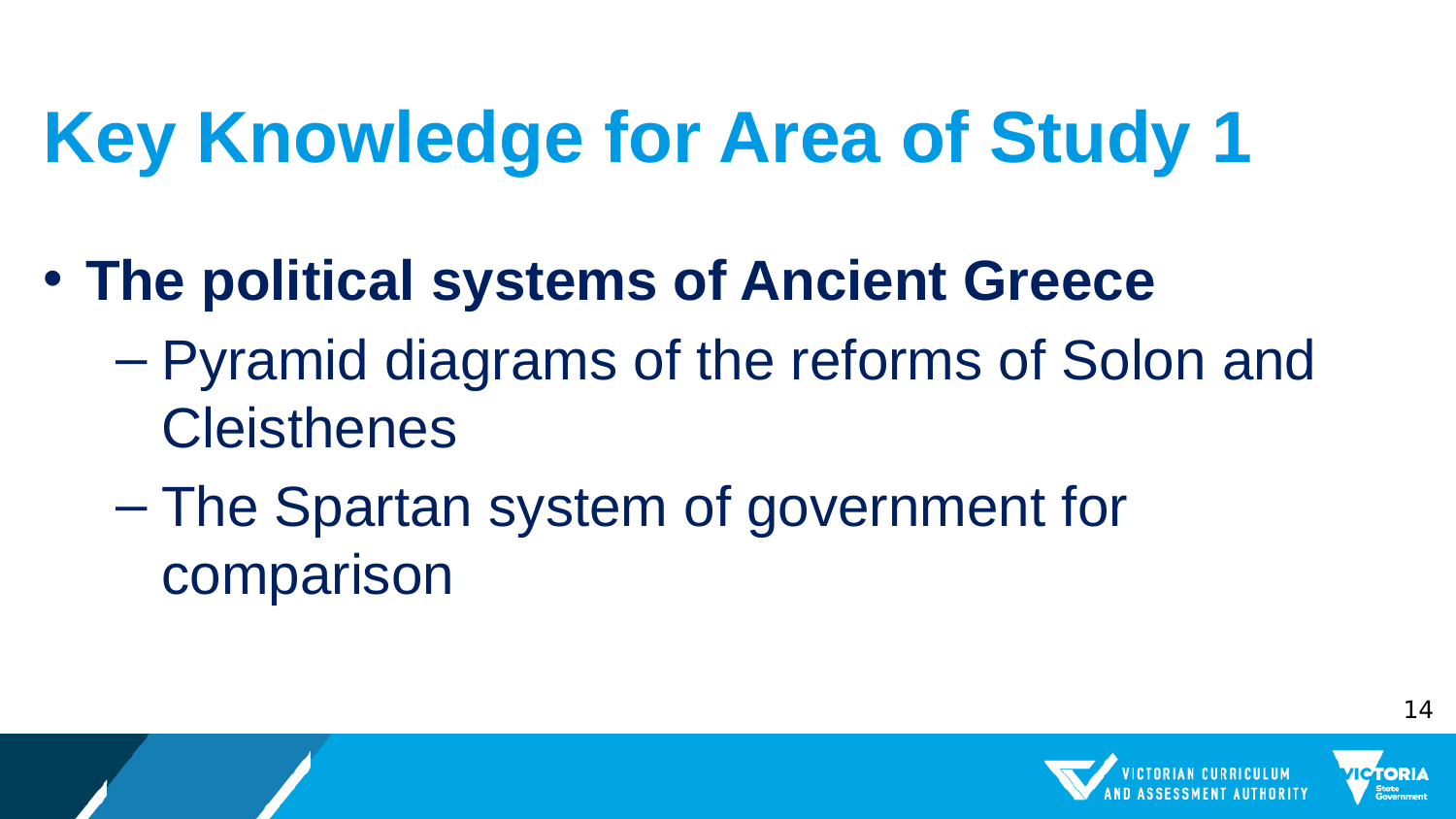

# Key Knowledge for Area of Study 1
The political systems of Ancient Greece
Pyramid diagrams of the reforms of Solon and Cleisthenes
The Spartan system of government for comparison

14